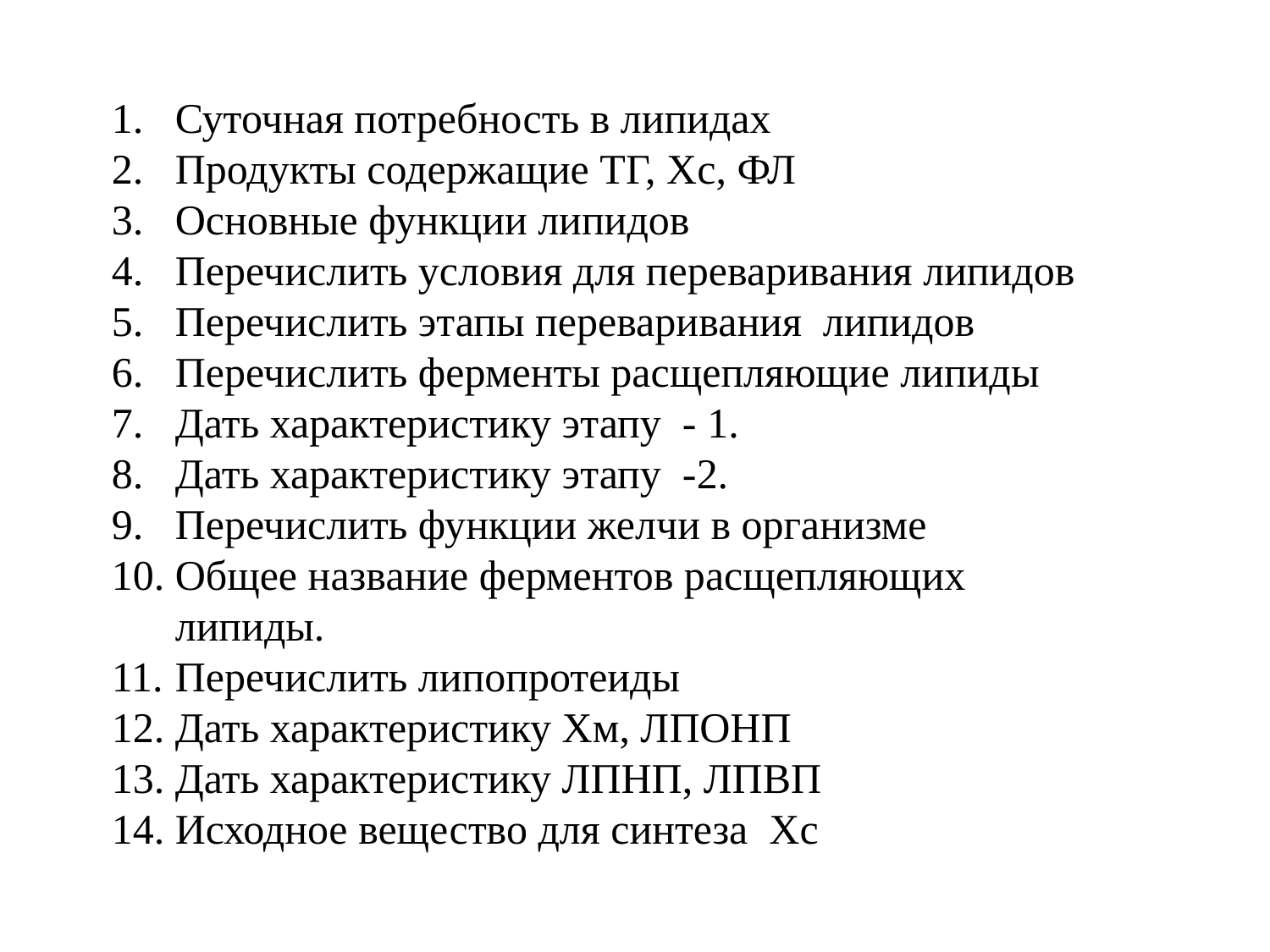

Суточная потребность в липидах
Продукты содержащие ТГ, Хс, ФЛ
Основные функции липидов
Перечислить условия для переваривания липидов
Перечислить этапы переваривания  липидов
Перечислить ферменты расщепляющие липиды
Дать характеристику этапу  - 1.
Дать характеристику этапу  -2.
Перечислить функции желчи в организме
Общее название ферментов расщепляющих липиды.
Перечислить липопротеиды
Дать характеристику Хм, ЛПОНП
Дать характеристику ЛПНП, ЛПВП
Исходное вещество для синтеза  Хс